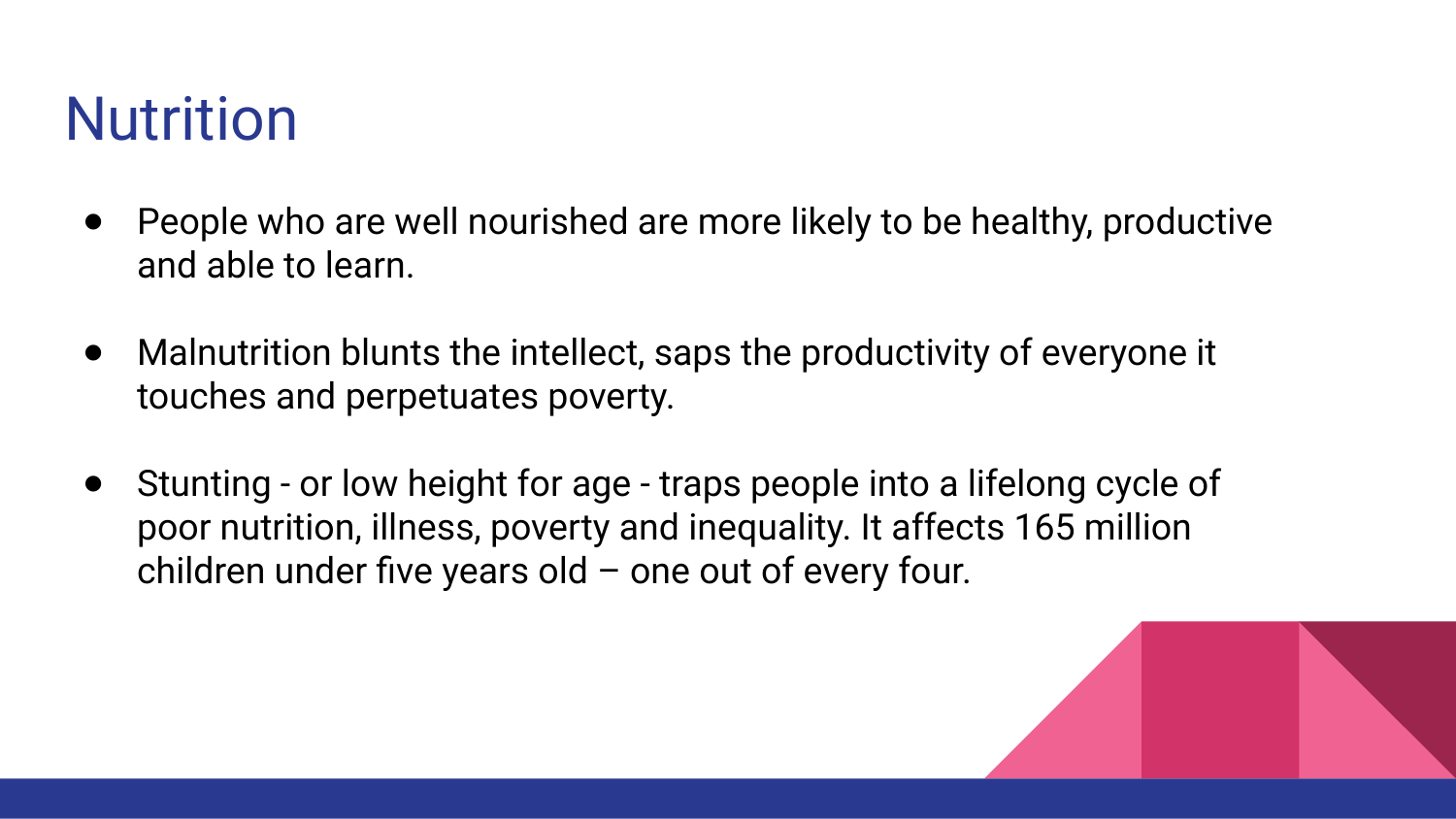

# Nutrition
People who are well nourished are more likely to be healthy, productive and able to learn.

Malnutrition blunts the intellect, saps the productivity of everyone it touches and perpetuates poverty.

Stunting - or low height for age - traps people into a lifelong cycle of poor nutrition, illness, poverty and inequality. It affects 165 million children under five years old – one out of every four.